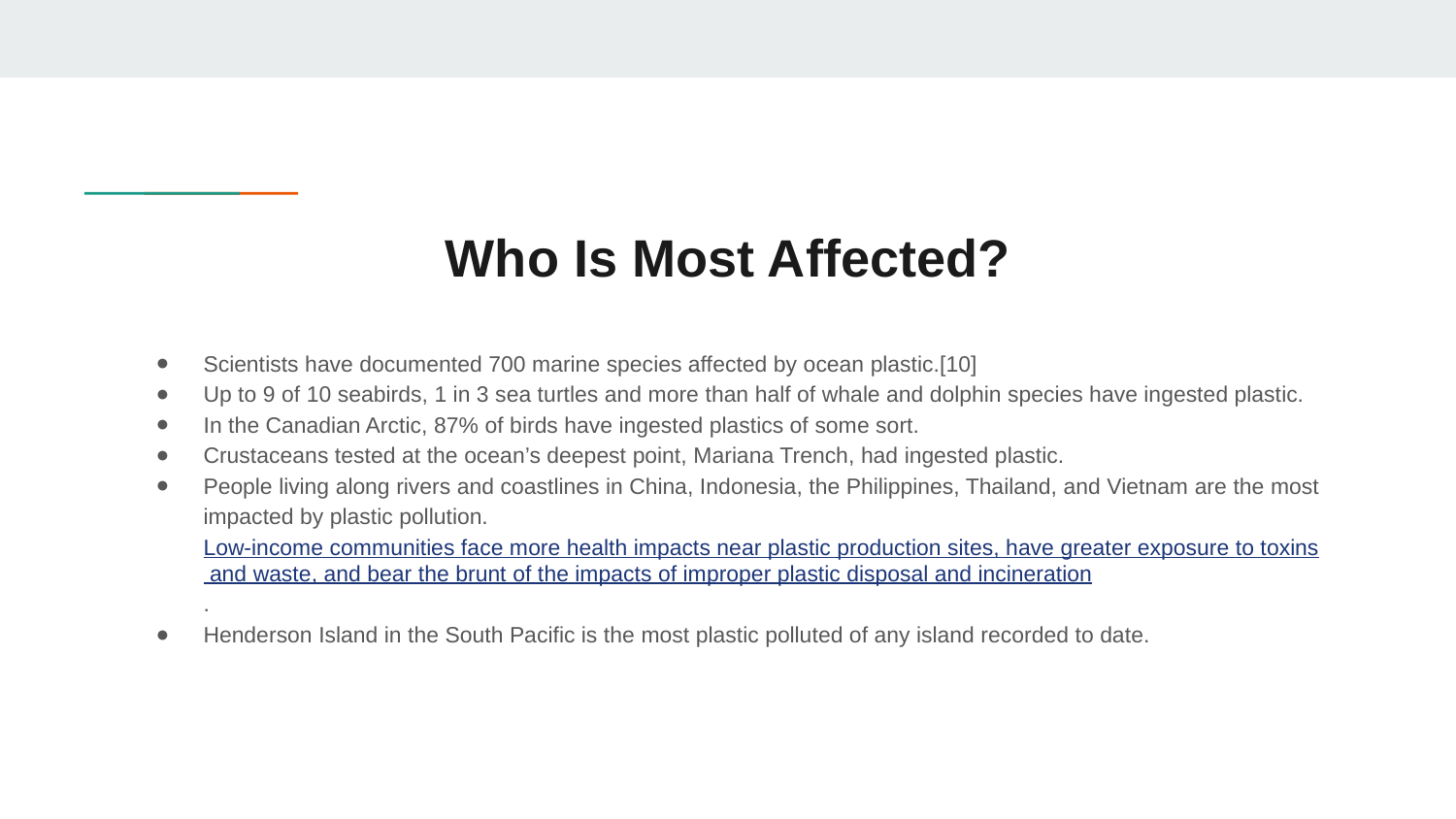

# Who Is Most Affected?
Scientists have documented 700 marine species affected by ocean plastic.[10]
Up to 9 of 10 seabirds, 1 in 3 sea turtles and more than half of whale and dolphin species have ingested plastic.
In the Canadian Arctic, 87% of birds have ingested plastics of some sort.
Crustaceans tested at the ocean’s deepest point, Mariana Trench, had ingested plastic.
People living along rivers and coastlines in China, Indonesia, the Philippines, Thailand, and Vietnam are the most impacted by plastic pollution. Low-income communities face more health impacts near plastic production sites, have greater exposure to toxins and waste, and bear the brunt of the impacts of improper plastic disposal and incineration.
Henderson Island in the South Pacific is the most plastic polluted of any island recorded to date.